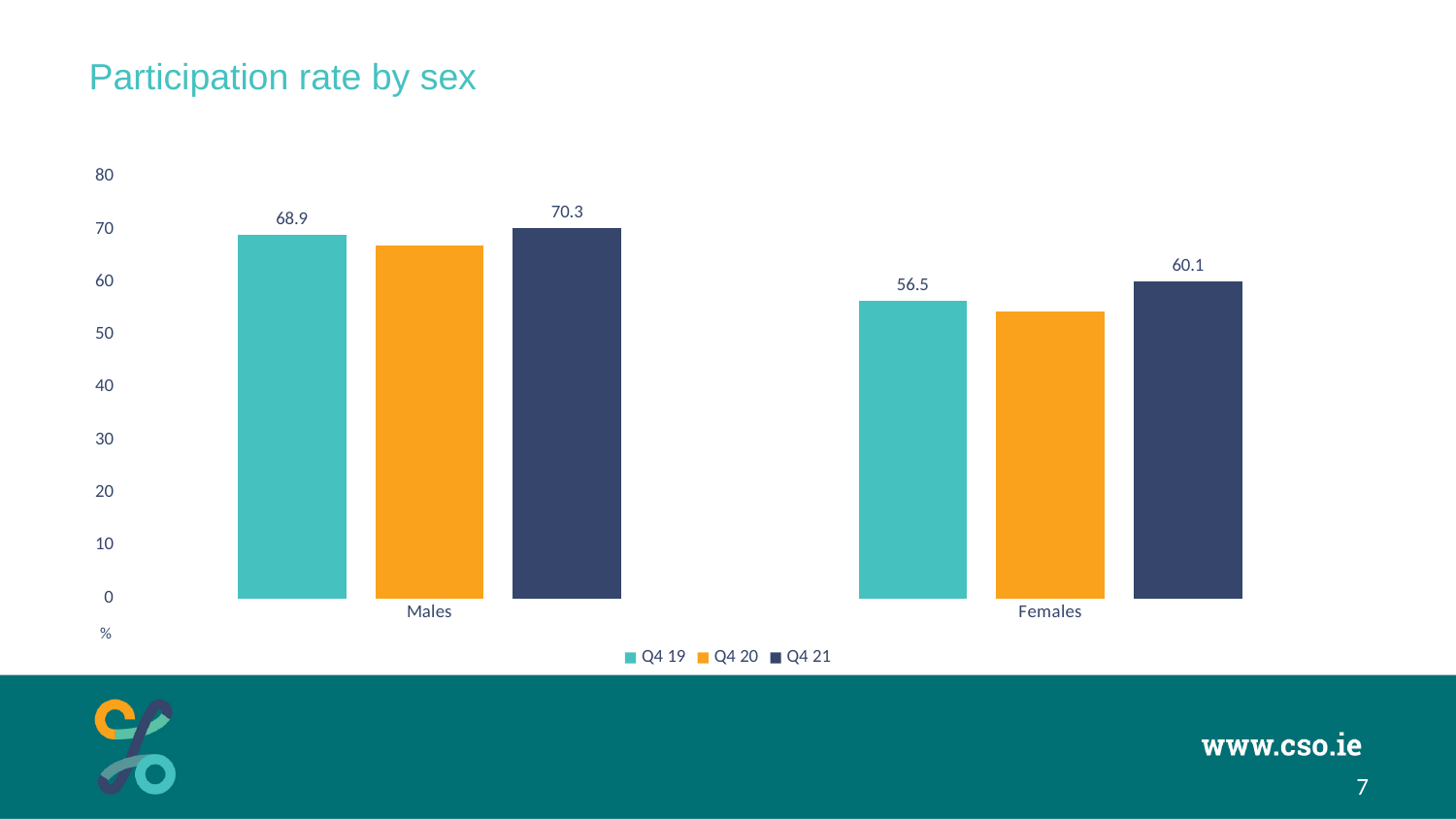

# Participation rate by sex

### Chart

| Category | Q4 19 | Q4 20 | Q4 21 |
|---|---|---|---|
| Males | 68.9 | 66.9 | 70.3 |
| Females | 56.5 | 54.5 | 60.1 |
%
7